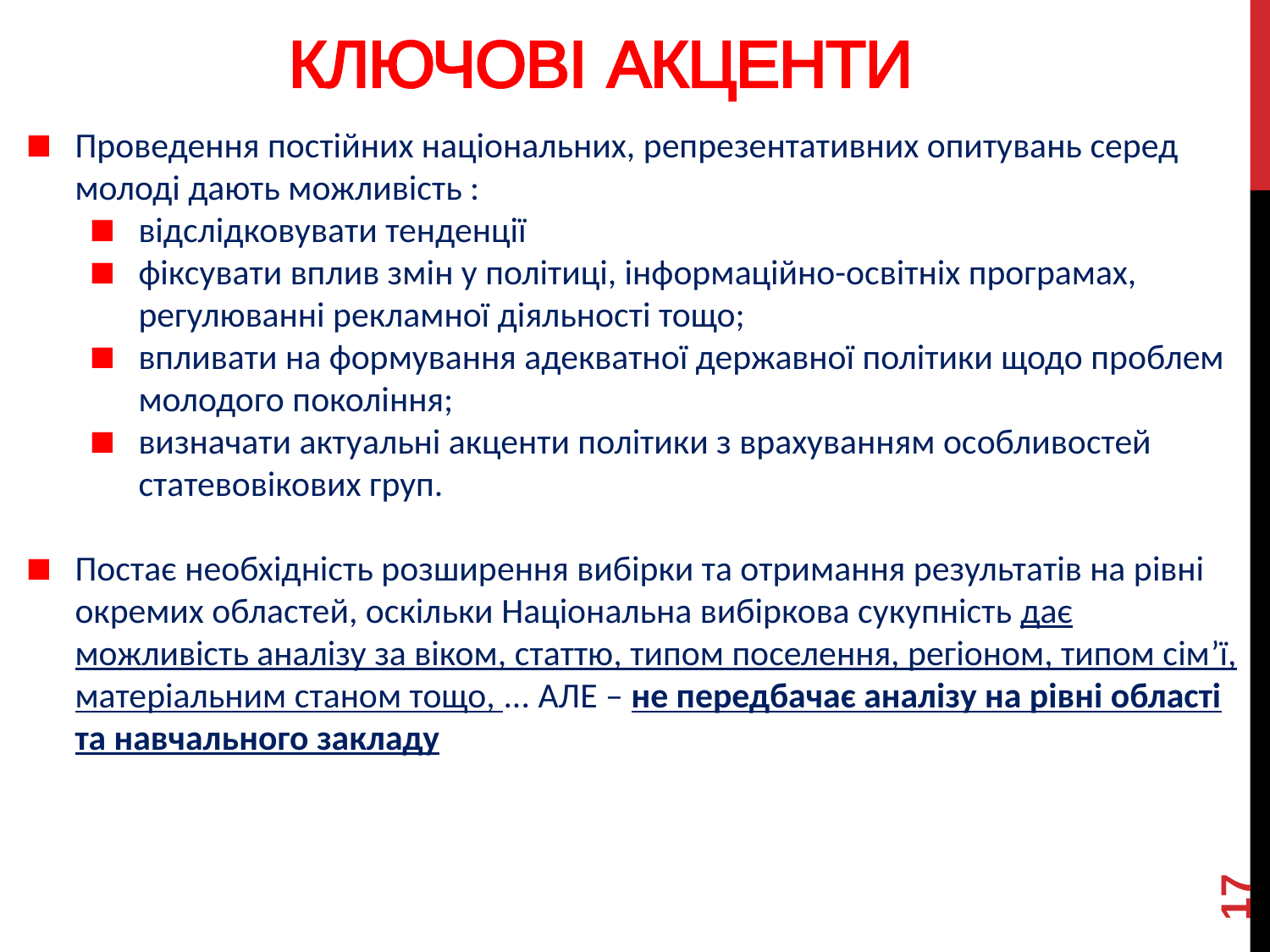

# Ключові акценти
Проведення постійних національних, репрезентативних опитувань серед молоді дають можливість :
відслідковувати тенденції
фіксувати вплив змін у політиці, інформаційно-освітніх програмах,  регулюванні рекламної діяльності тощо;
впливати на формування адекватної державної політики щодо проблем молодого покоління;
визначати актуальні акценти політики з врахуванням особливостей статевовікових груп.

Постає необхідність розширення вибірки та отримання результатів на рівні окремих областей, оскільки Національна вибіркова сукупність дає можливість аналізу за віком, статтю, типом поселення, регіоном, типом сім’ї, матеріальним станом тощо, ... АЛЕ – не передбачає аналізу на рівні області та навчального закладу

17